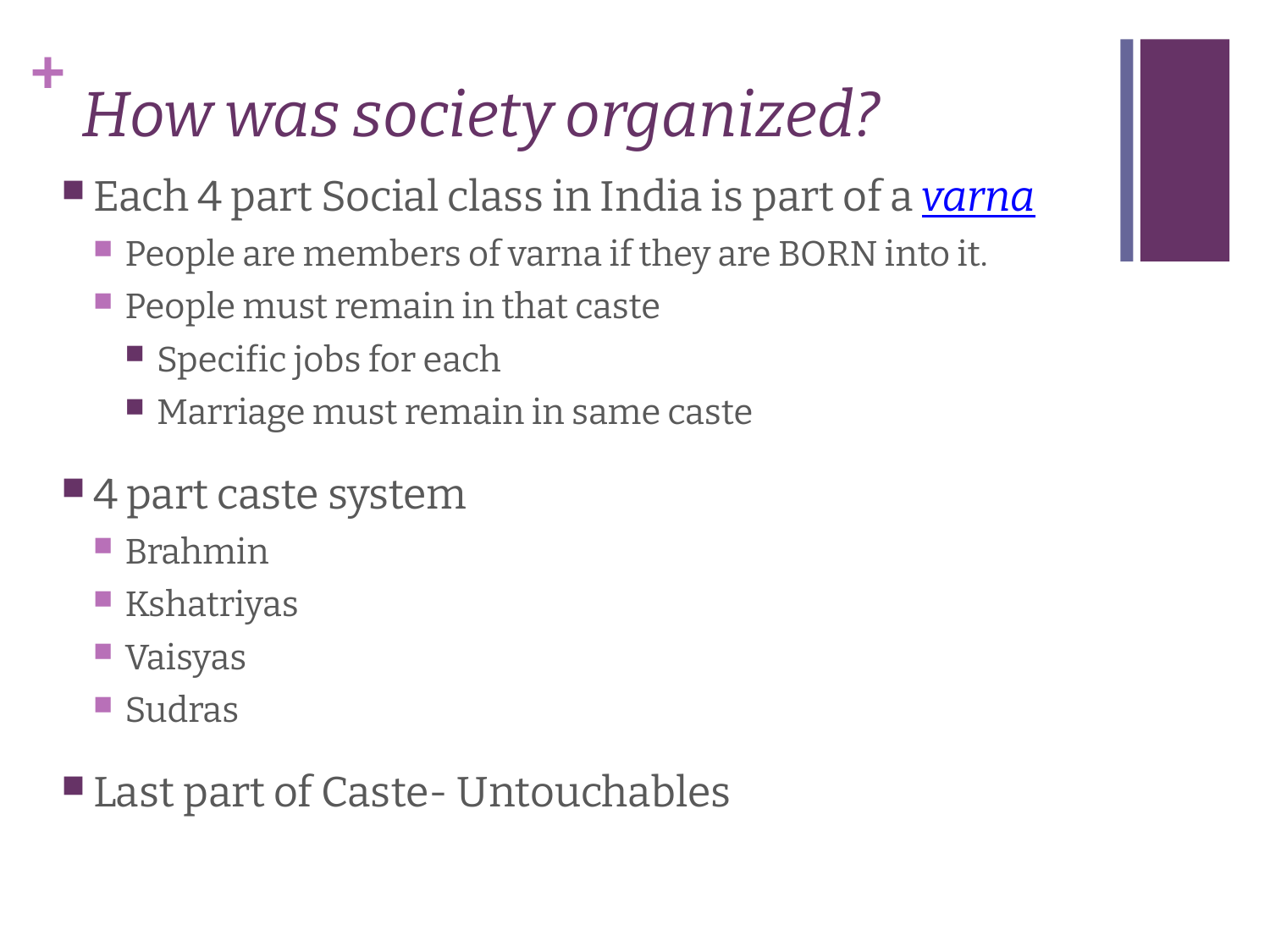

# How was society organized?
Each 4 part Social class in India is part of a varna
People are members of varna if they are BORN into it.
People must remain in that caste
Specific jobs for each
Marriage must remain in same caste
4 part caste system
Brahmin
Kshatriyas
Vaisyas
Sudras
Last part of Caste- Untouchables